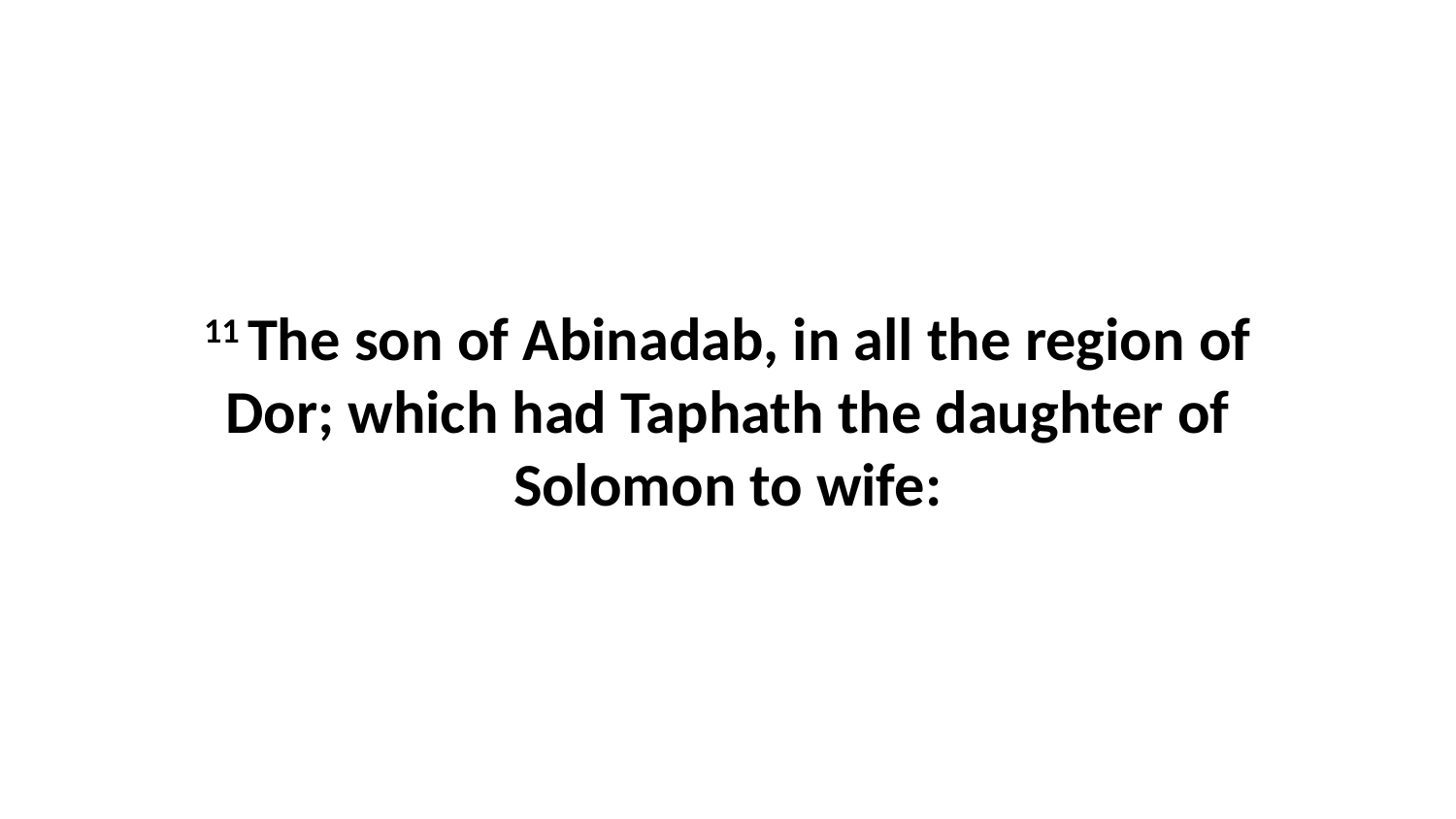

11 The son of Abinadab, in all the region of Dor; which had Taphath the daughter of Solomon to wife: